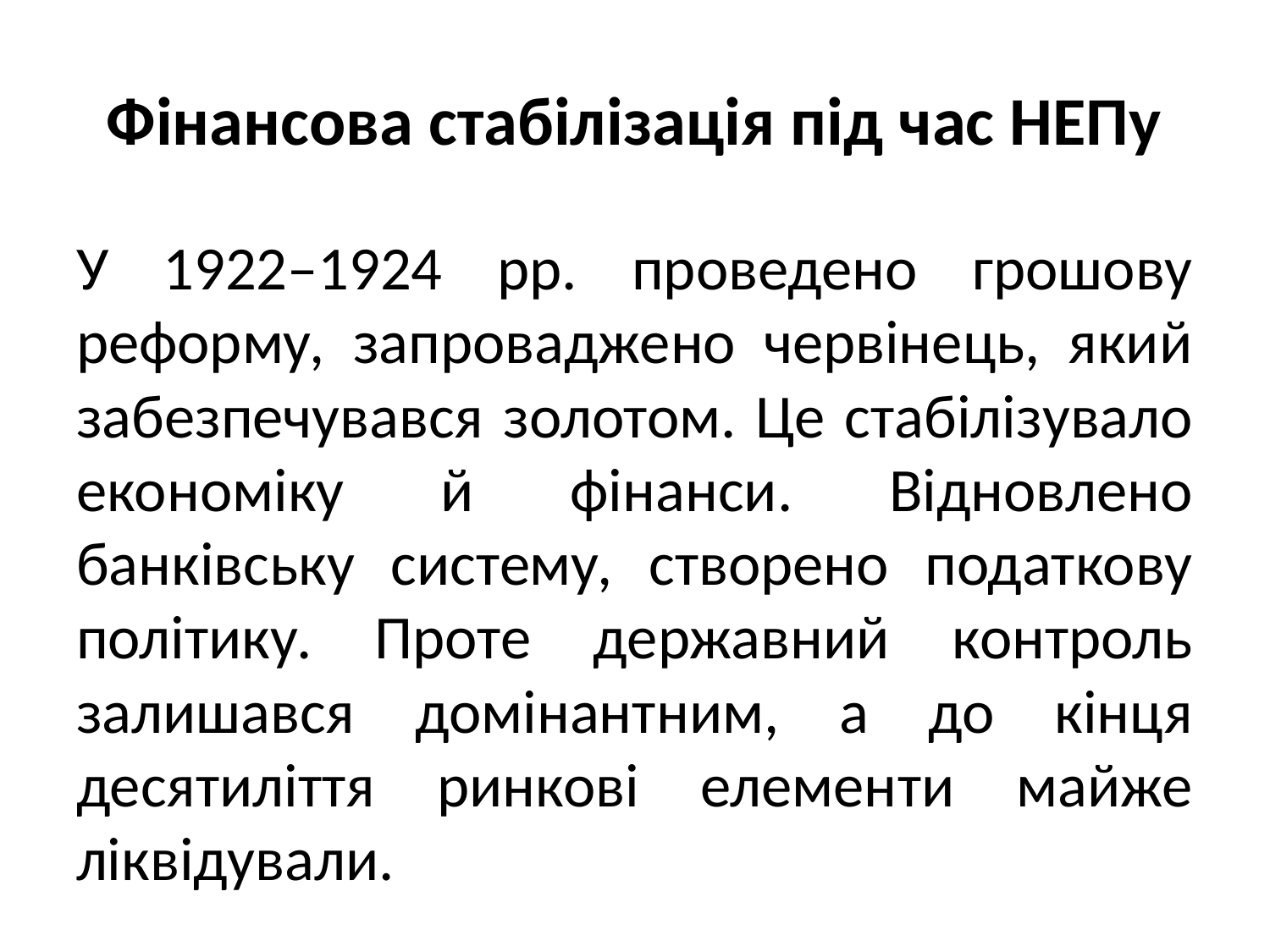

# Фінансова стабілізація під час НЕПу
У 1922–1924 рр. проведено грошову реформу, запроваджено червінець, який забезпечувався золотом. Це стабілізувало економіку й фінанси. Відновлено банківську систему, створено податкову політику. Проте державний контроль залишався домінантним, а до кінця десятиліття ринкові елементи майже ліквідували.